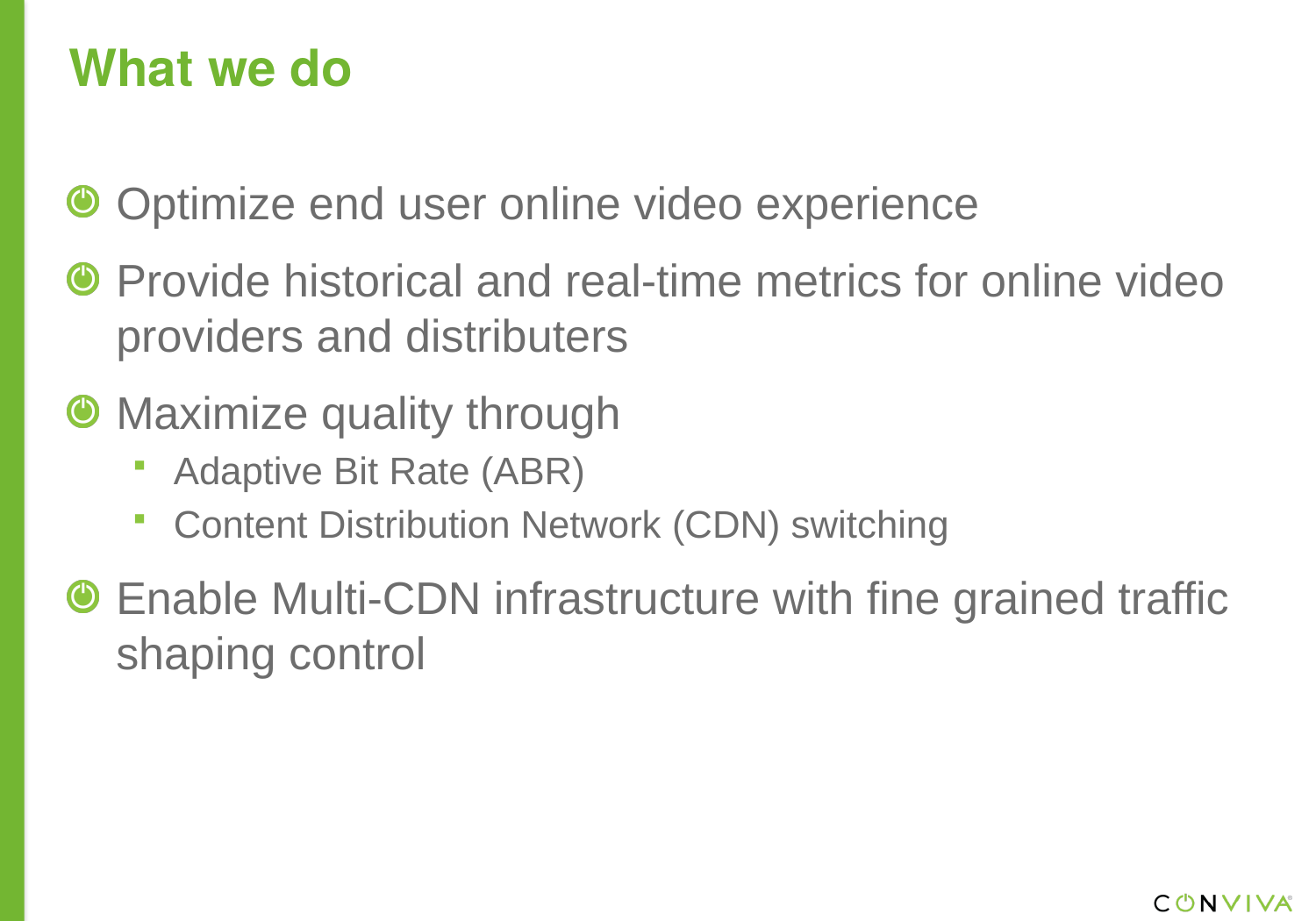

What we do
Optimize end user online video experience
Provide historical and real-time metrics for online video providers and distributers
Maximize quality through
Adaptive Bit Rate (ABR)
Content Distribution Network (CDN) switching
Enable Multi-CDN infrastructure with fine grained traffic shaping control